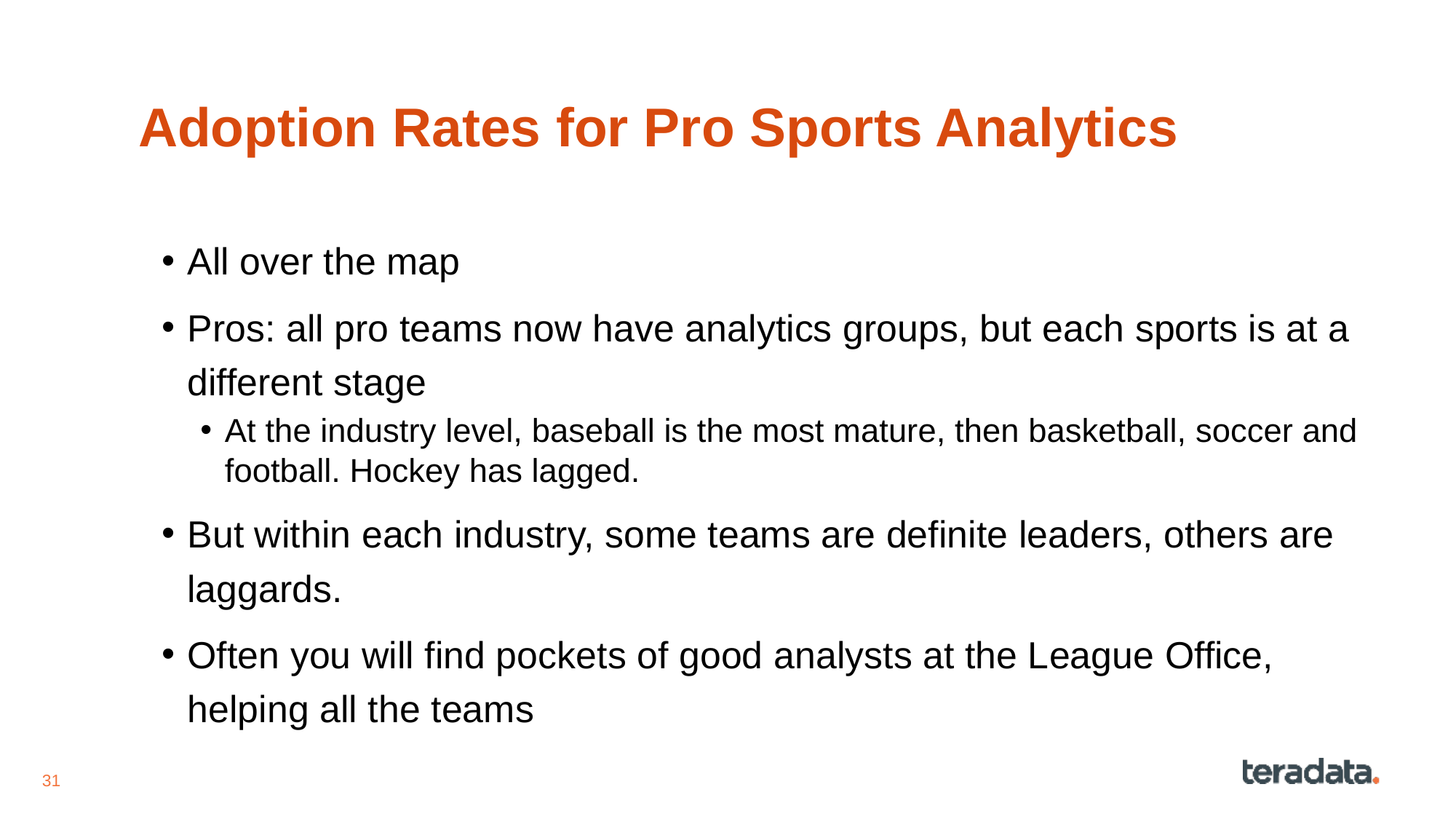

# Adoption Rates for Pro Sports Analytics
All over the map
Pros: all pro teams now have analytics groups, but each sports is at a different stage
At the industry level, baseball is the most mature, then basketball, soccer and football. Hockey has lagged.
But within each industry, some teams are definite leaders, others are laggards.
Often you will find pockets of good analysts at the League Office, helping all the teams